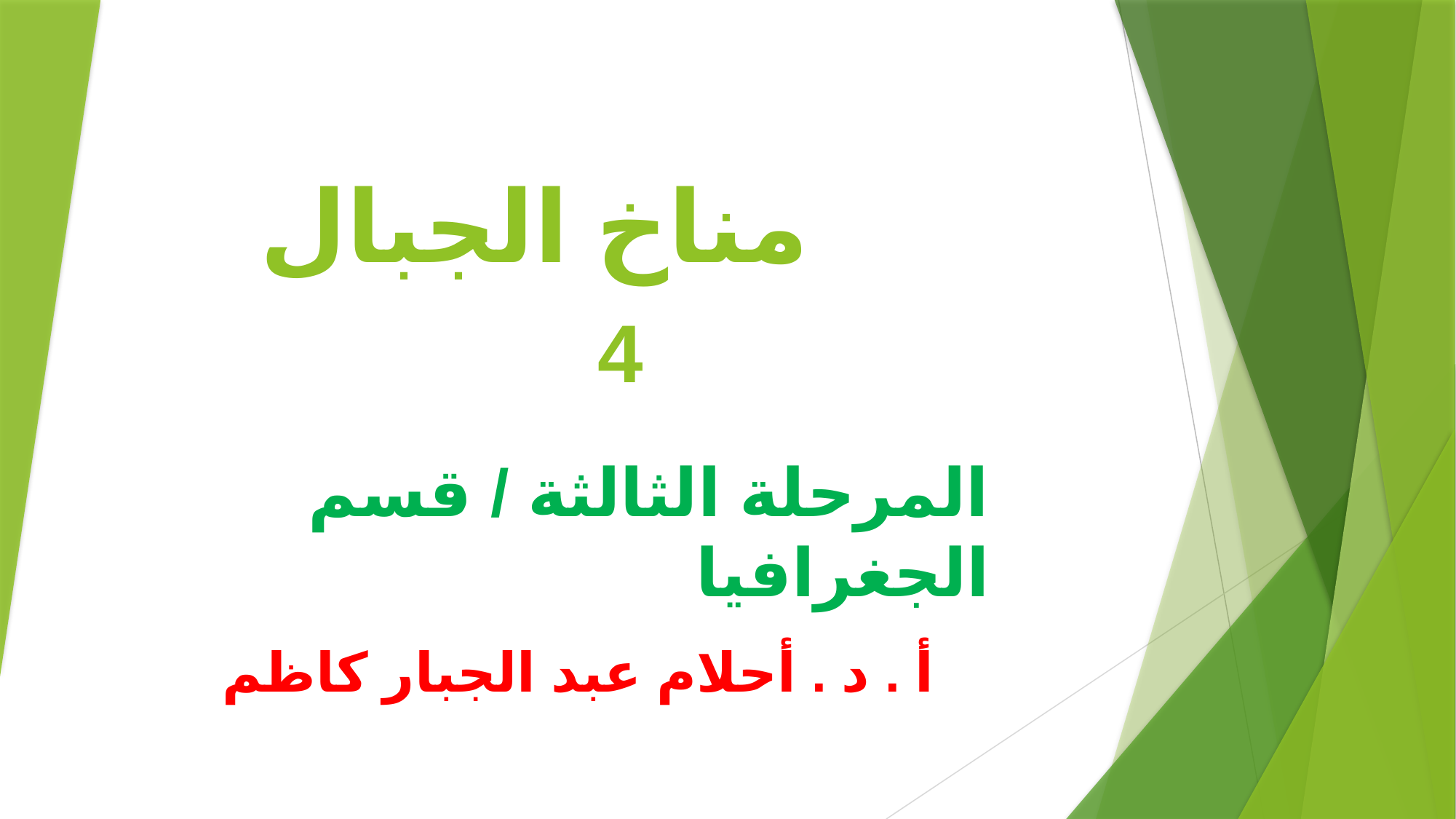

# مناخ الجبال 4
المرحلة الثالثة / قسم الجغرافيا
   أ . د . أحلام عبد الجبار كاظم